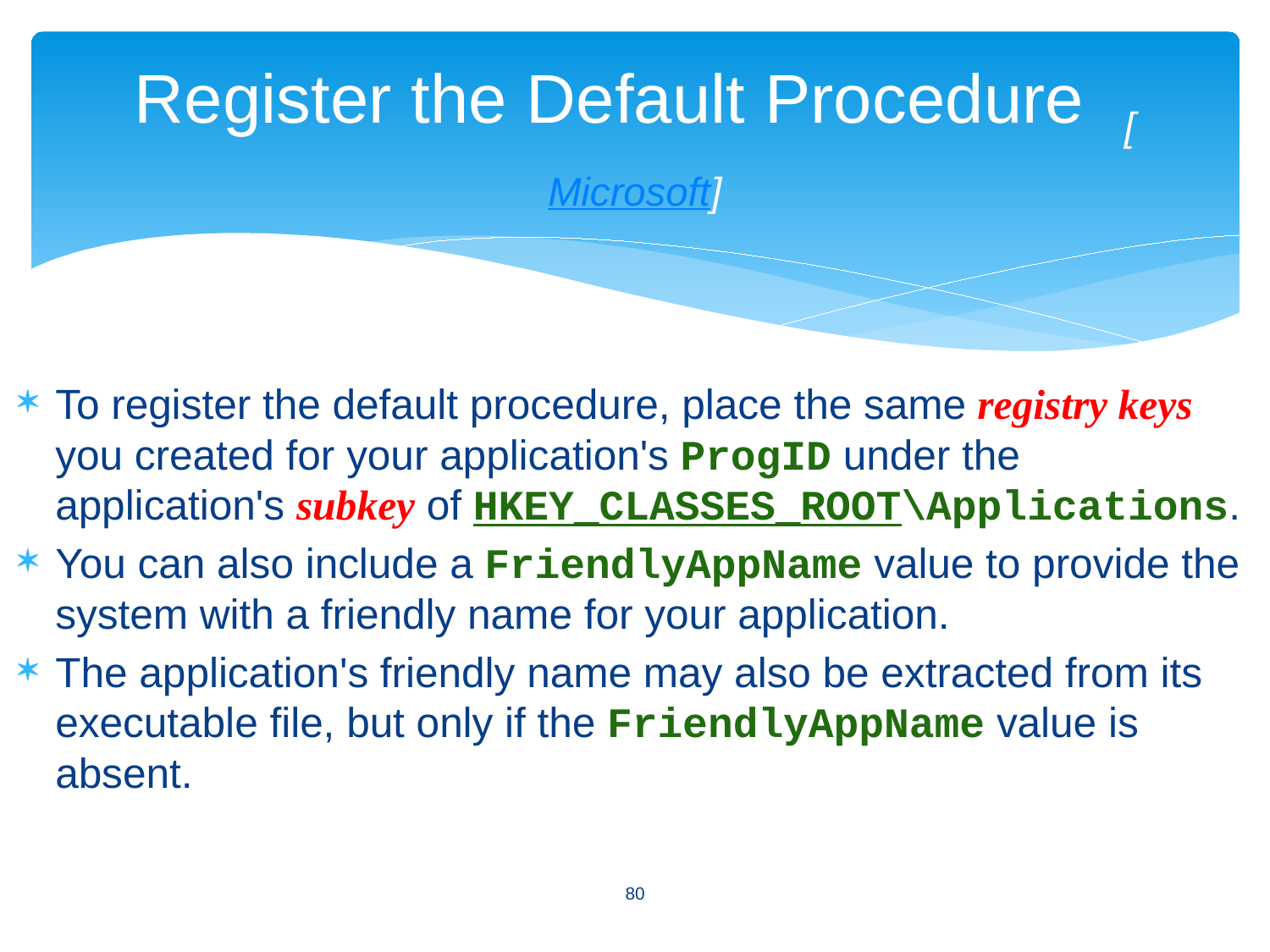

# Register the Default Procedure  [Microsoft]
To register the default procedure, place the same registry keys you created for your application's ProgID under the application's subkey of HKEY_CLASSES_ROOT\Applications.
You can also include a FriendlyAppName value to provide the system with a friendly name for your application.
The application's friendly name may also be extracted from its executable file, but only if the FriendlyAppName value is absent.
80